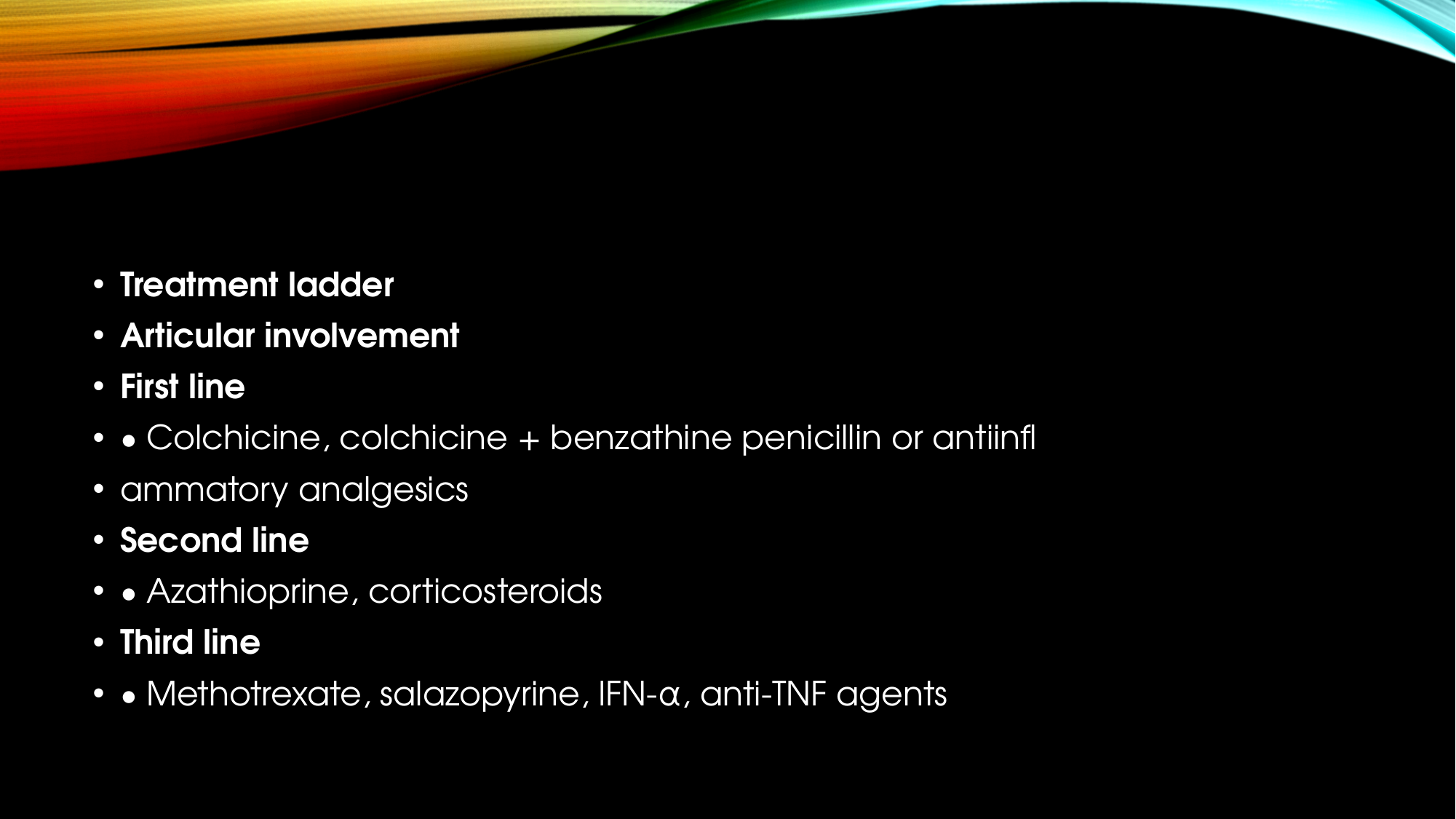

#
Treatment ladder
Articular involvement
First line
• Colchicine, colchicine + benzathine penicillin or antiinfl
ammatory analgesics
Second line
• Azathioprine, corticosteroids
Third line
• Methotrexate, salazopyrine, IFN‐α, anti‐TNF agents